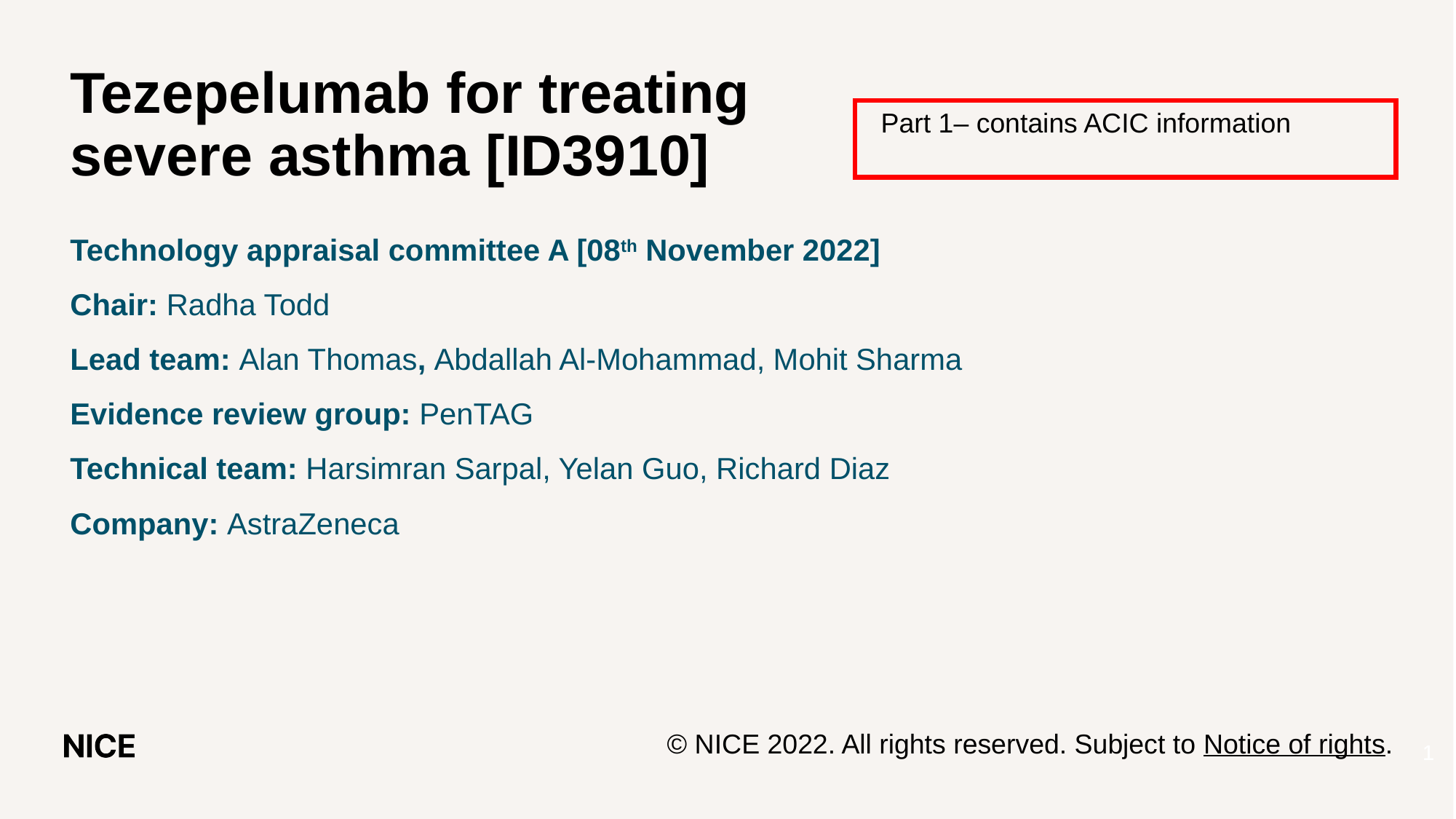

# Tezepelumab for treating severe asthma [ID3910]

Part 1– contains ACIC information
Technology appraisal committee A [08th November 2022]
Chair: Radha Todd
Lead team: Alan Thomas, Abdallah Al-Mohammad, Mohit Sharma
Evidence review group: PenTAG
Technical team: Harsimran Sarpal, Yelan Guo, Richard Diaz
Company: AstraZeneca

© NICE 2022. All rights reserved. Subject to Notice of rights.